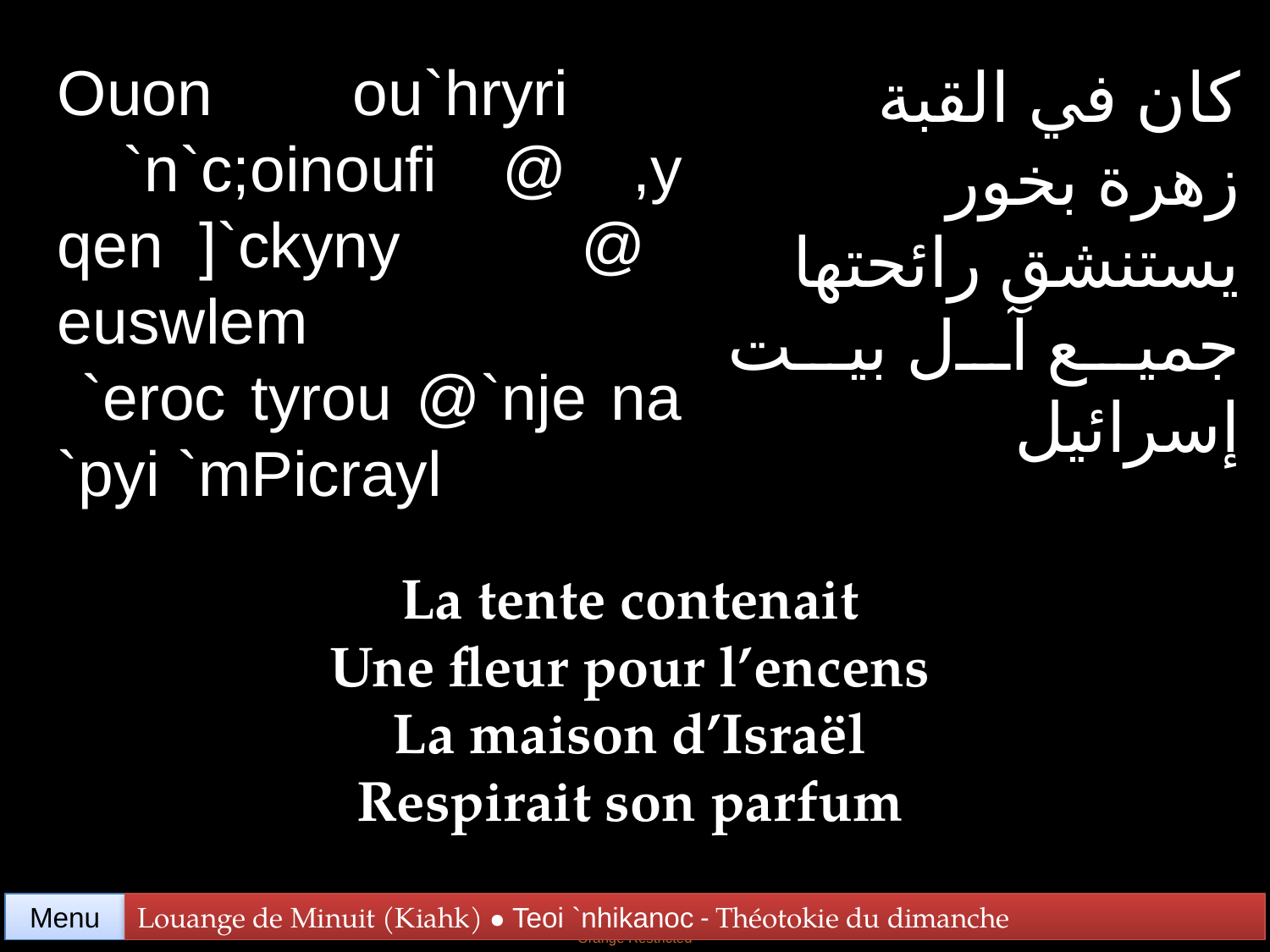

Ouon        ou`hryri
 `n`c;oinoufi @ ,y qen ]`ckyny     @  euswlem
 `eroc tyrou @`nje na `pyi `mPicrayl
كان في القبة
زهرة بخور
يستنشق رائحتها
جميع آل بيت إسرائيل
La tente contenait
Une fleur pour l’encens
La maison d’Israël
Respirait son parfum
Menu
Louange de Minuit (Kiahk) • Teoi `nhikanoc - Théotokie du dimanche